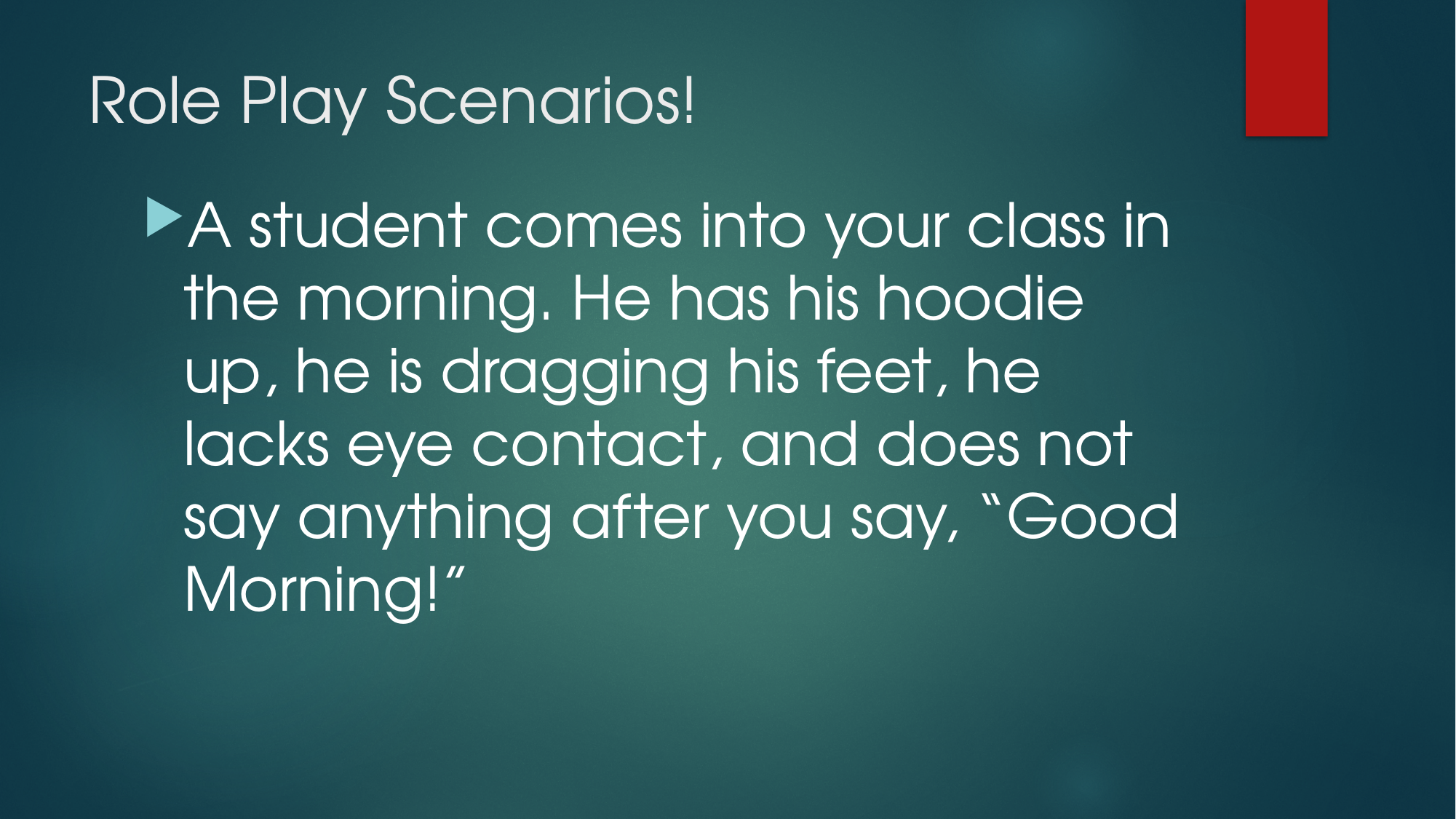

# Role Play Scenarios!
A student comes into your class in the morning. He has his hoodie up, he is dragging his feet, he lacks eye contact, and does not say anything after you say, “Good Morning!”